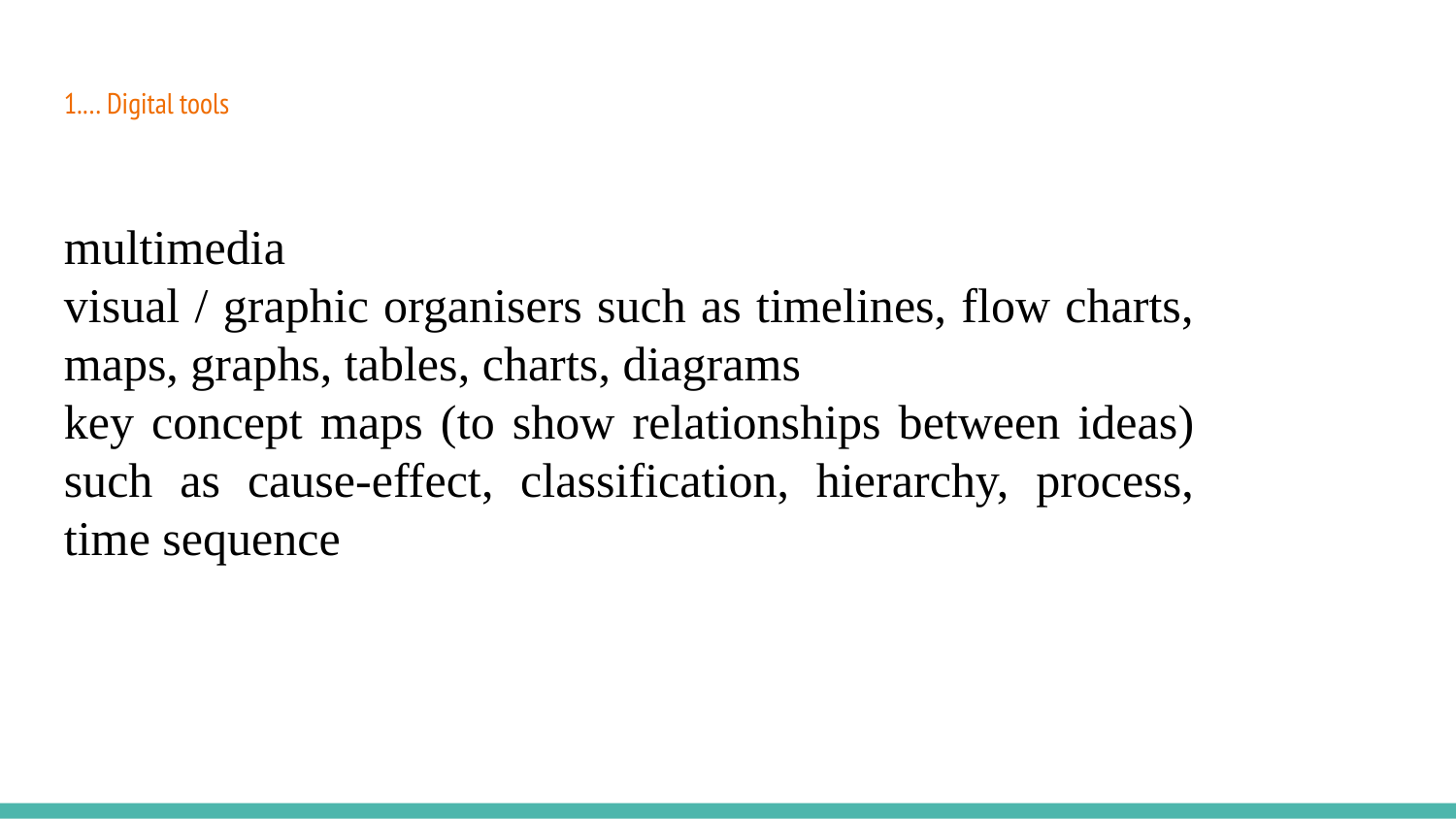

… Digital tools
multimedia
visual / graphic organisers such as timelines, flow charts, maps, graphs, tables, charts, diagrams
key concept maps (to show relationships between ideas) such as cause-effect, classification, hierarchy, process, time sequence